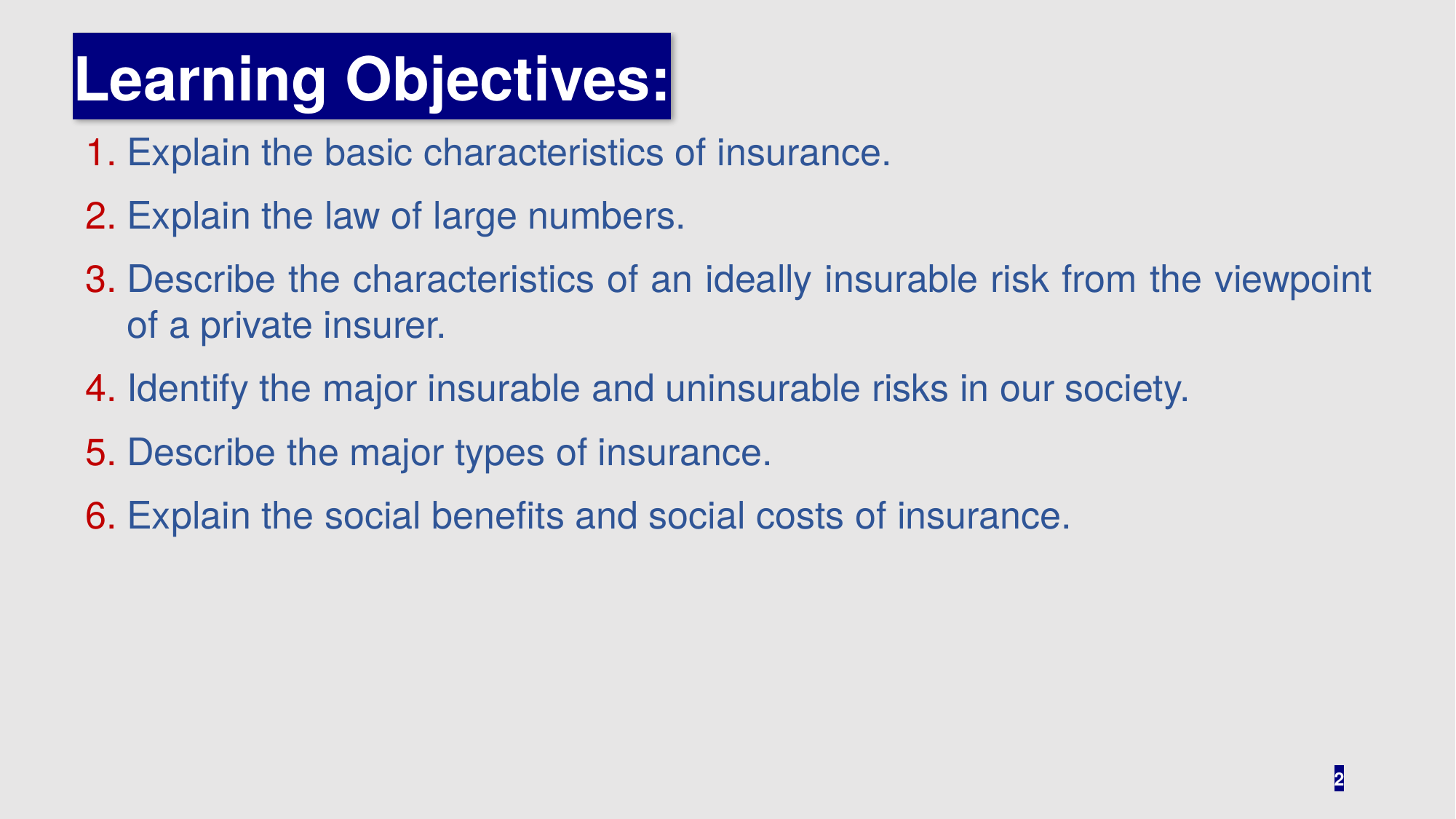

Learning Objectives:
Explain the basic characteristics of insurance.

Explain the law of large numbers.

Describe the characteristics of an ideally insurable risk from the viewpoint of a private insurer.

Identify the major insurable and uninsurable risks in our society.

Describe the major types of insurance.

Explain the social benefits and social costs of insurance.
2